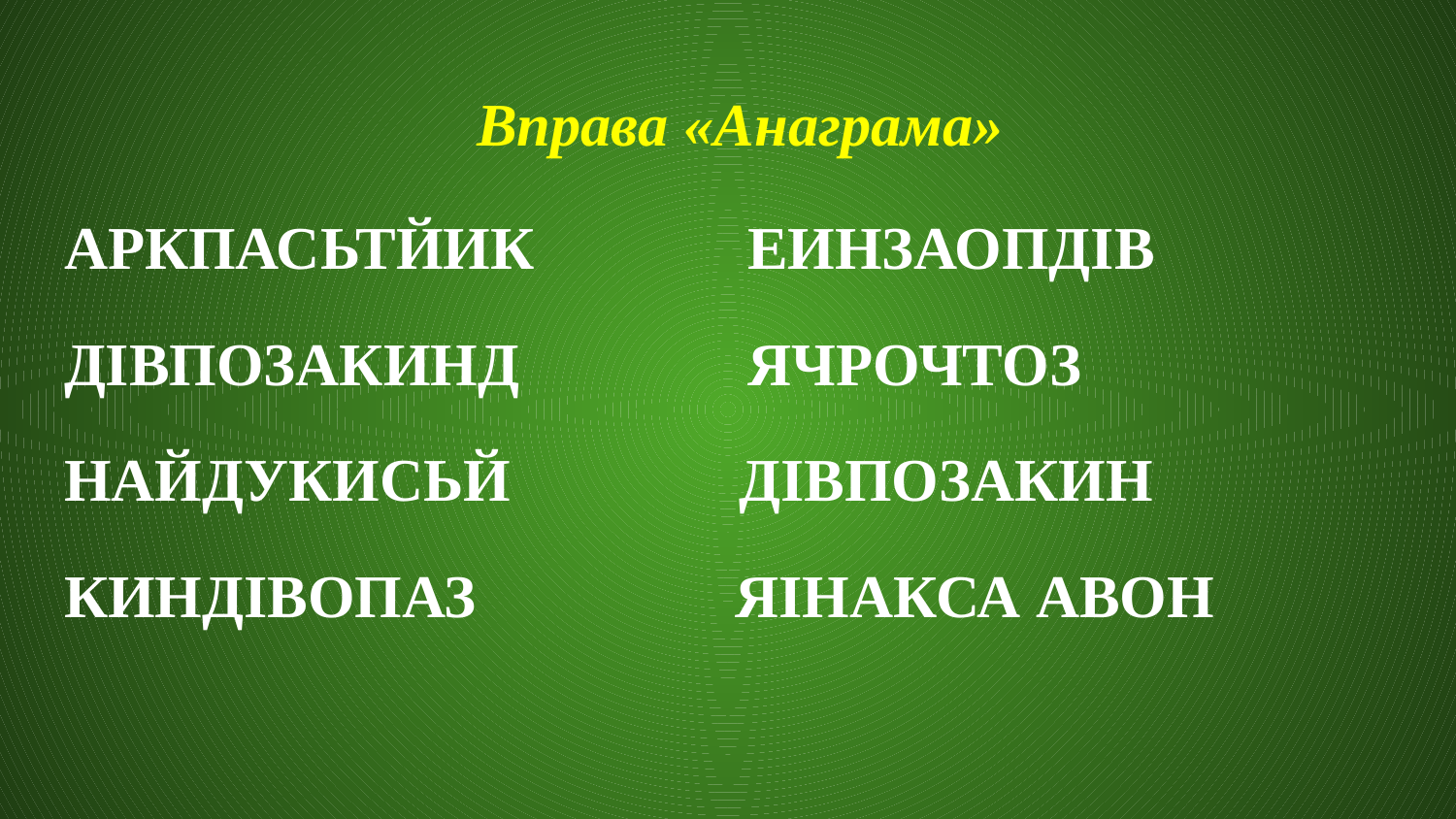

# Вправа «Анаграма»
АРКПАСЬТЙИК              ЕИНЗАОПДІВ
ДІВПОЗАКИНД               ЯЧРОЧТОЗ
НАЙДУКИСЬЙ               ДІВПОЗАКИН
КИНДІВОПАЗ                 ЯІНАКСА АВОН